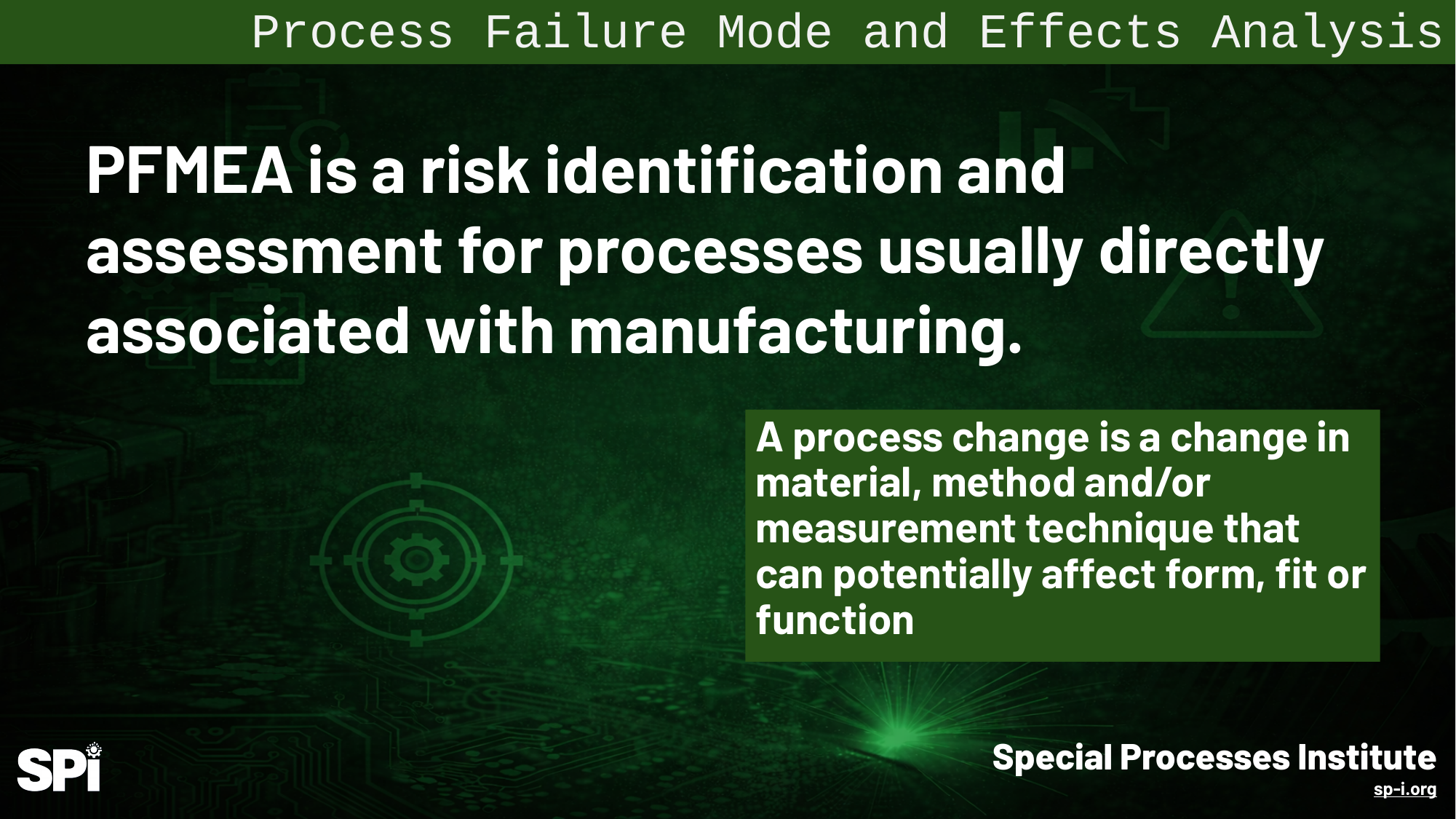

Process Failure Mode and Effects Analysis

PFMEA is a risk identification and assessment for processes usually directly associated with manufacturing.
A process change is a change in material, method and/or measurement technique that can potentially affect form, fit or function